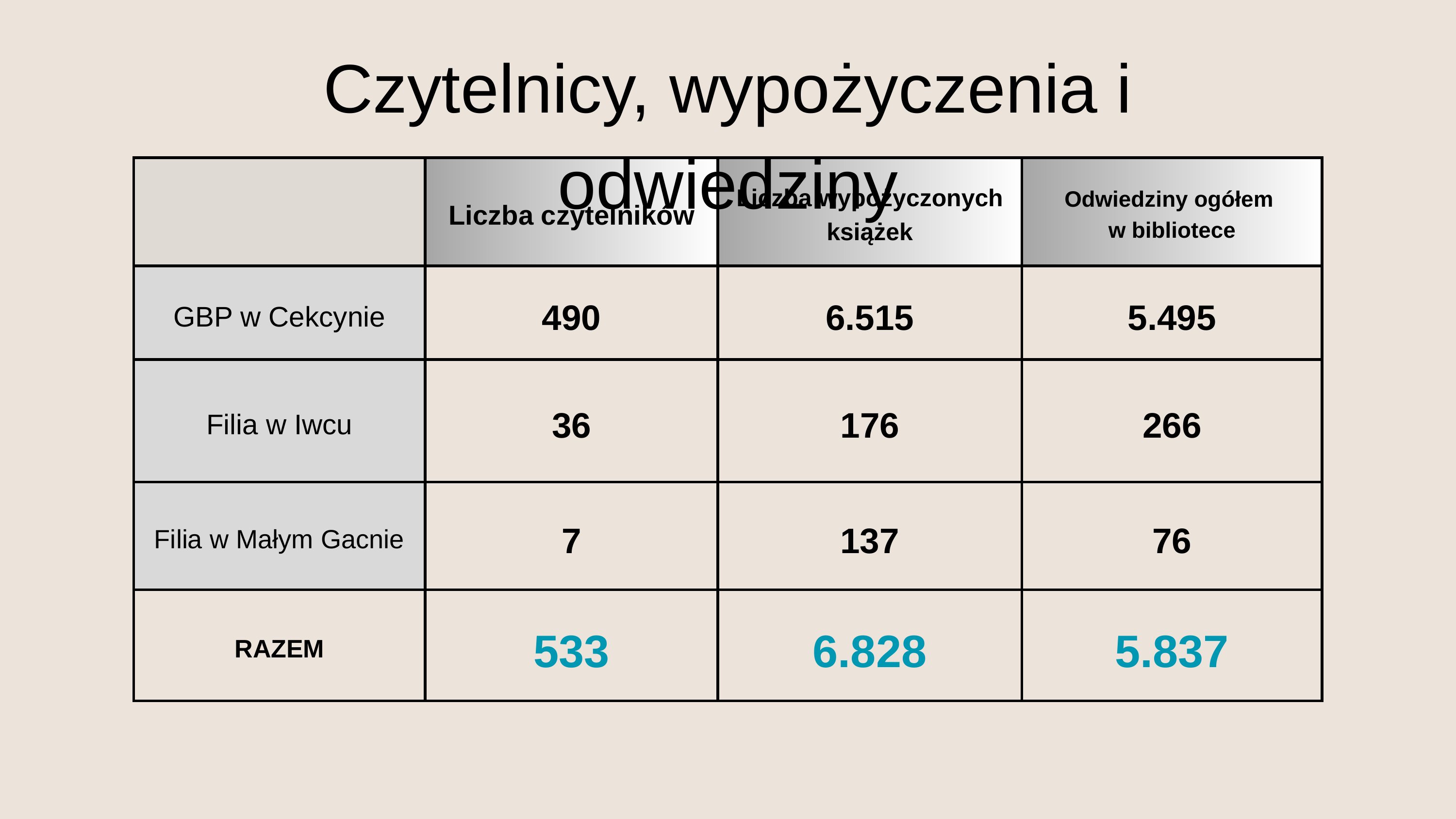

Czytelnicy, wypożyczenia i odwiedziny
|  | Liczba czytelników | Liczba wypożyczonych książek | Odwiedziny ogółem w bibliotece |
| --- | --- | --- | --- |
| GBP w Cekcynie | 490 | 6.515 | 5.495 |
| Filia w Iwcu | 36 | 176 | 266 |
| Filia w Małym Gacnie | 7 | 137 | 76 |
| RAZEM | 533 | 6.828 | 5.837 |